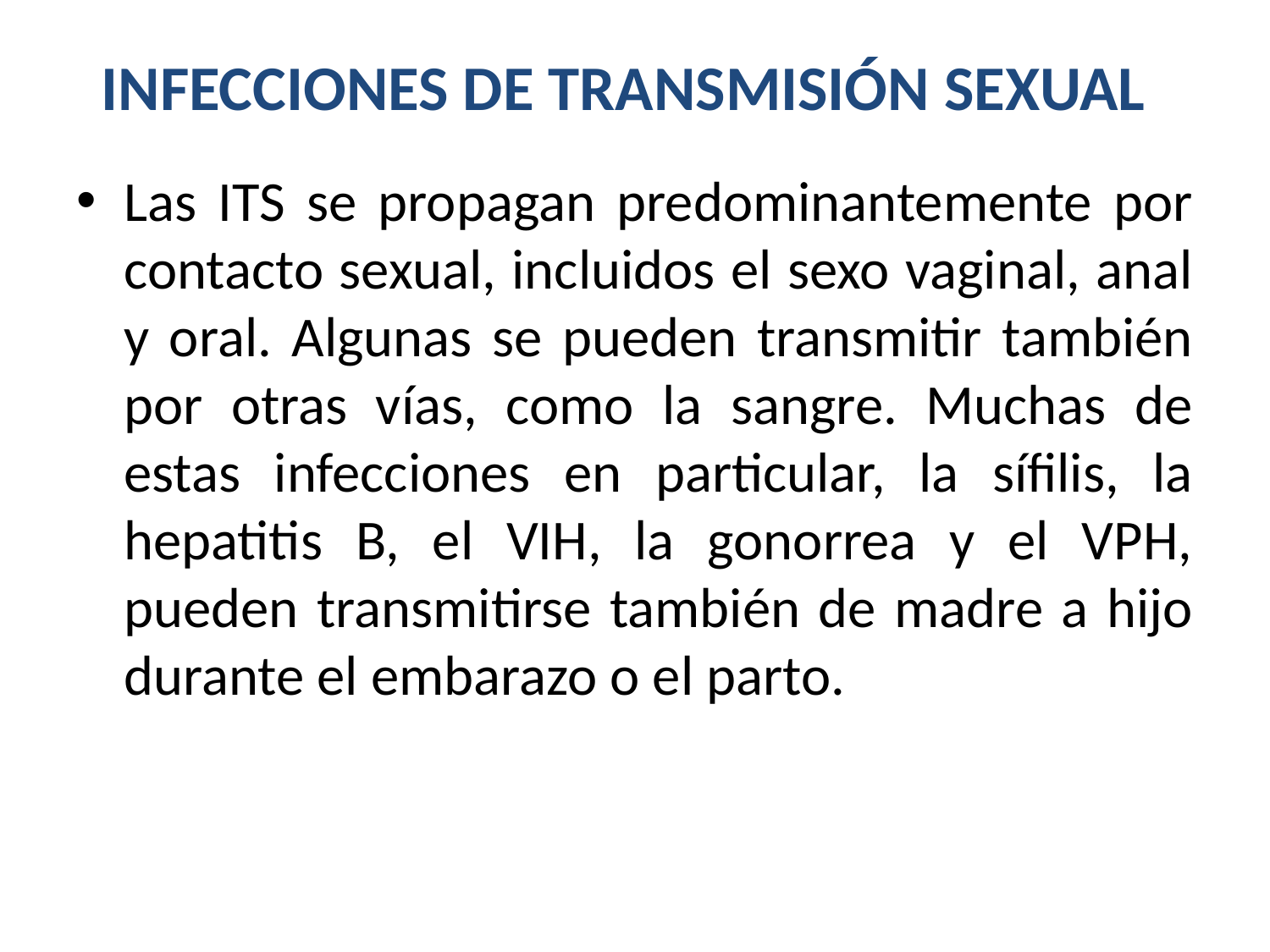

# INFECCIONES DE TRANSMISIÓN SEXUAL
Las ITS se propagan predominantemente por contacto sexual, incluidos el sexo vaginal, anal y oral. Algunas se pueden transmitir también por otras vías, como la sangre. Muchas de estas infecciones en particular, la sífilis, la hepatitis B, el VIH, la gonorrea y el VPH, pueden transmitirse también de madre a hijo durante el embarazo o el parto.